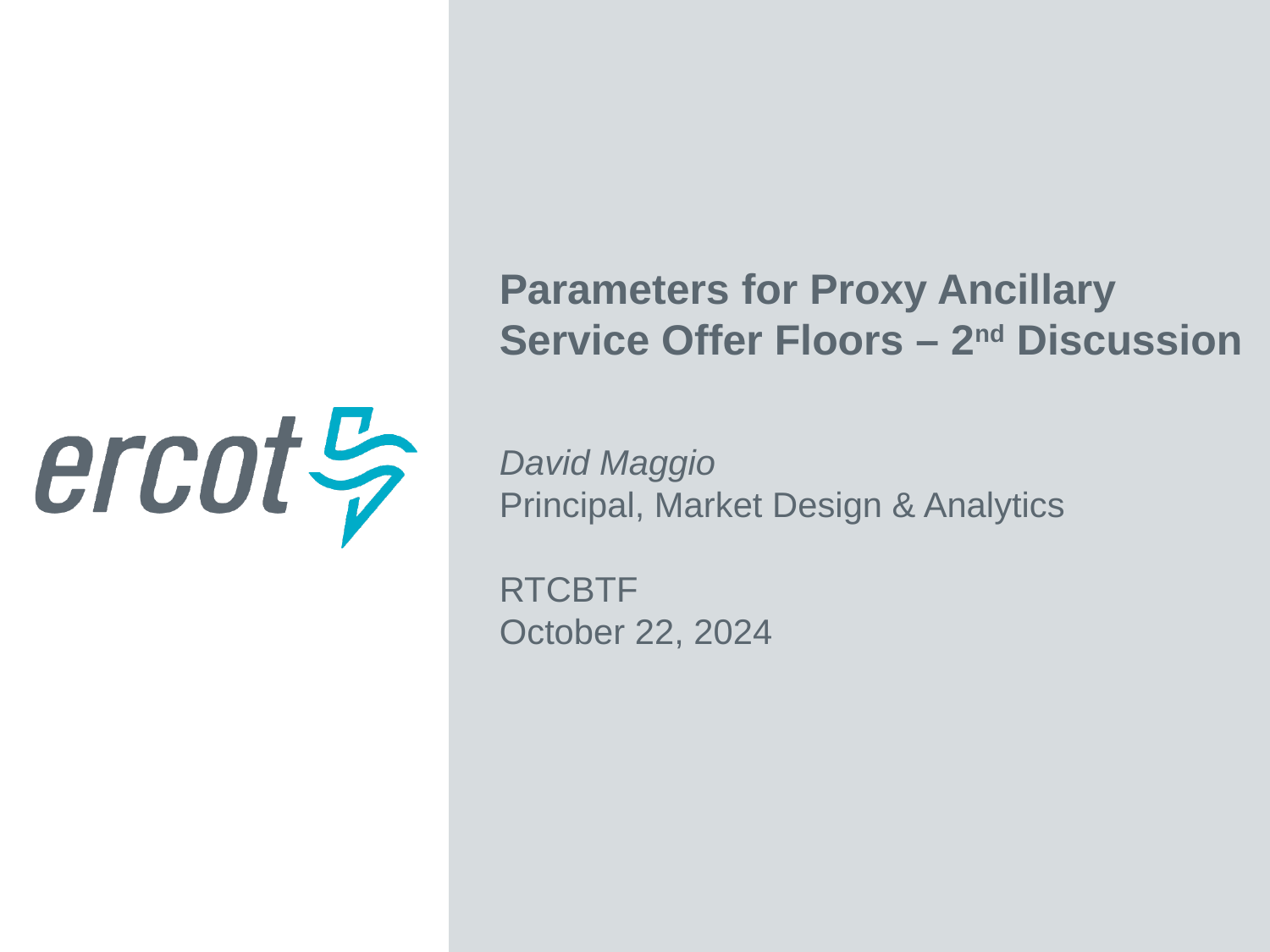

Parameters for Proxy Ancillary Service Offer Floors – 2nd Discussion

David Maggio
Principal, Market Design & Analytics

RTCBTF
October 22, 2024